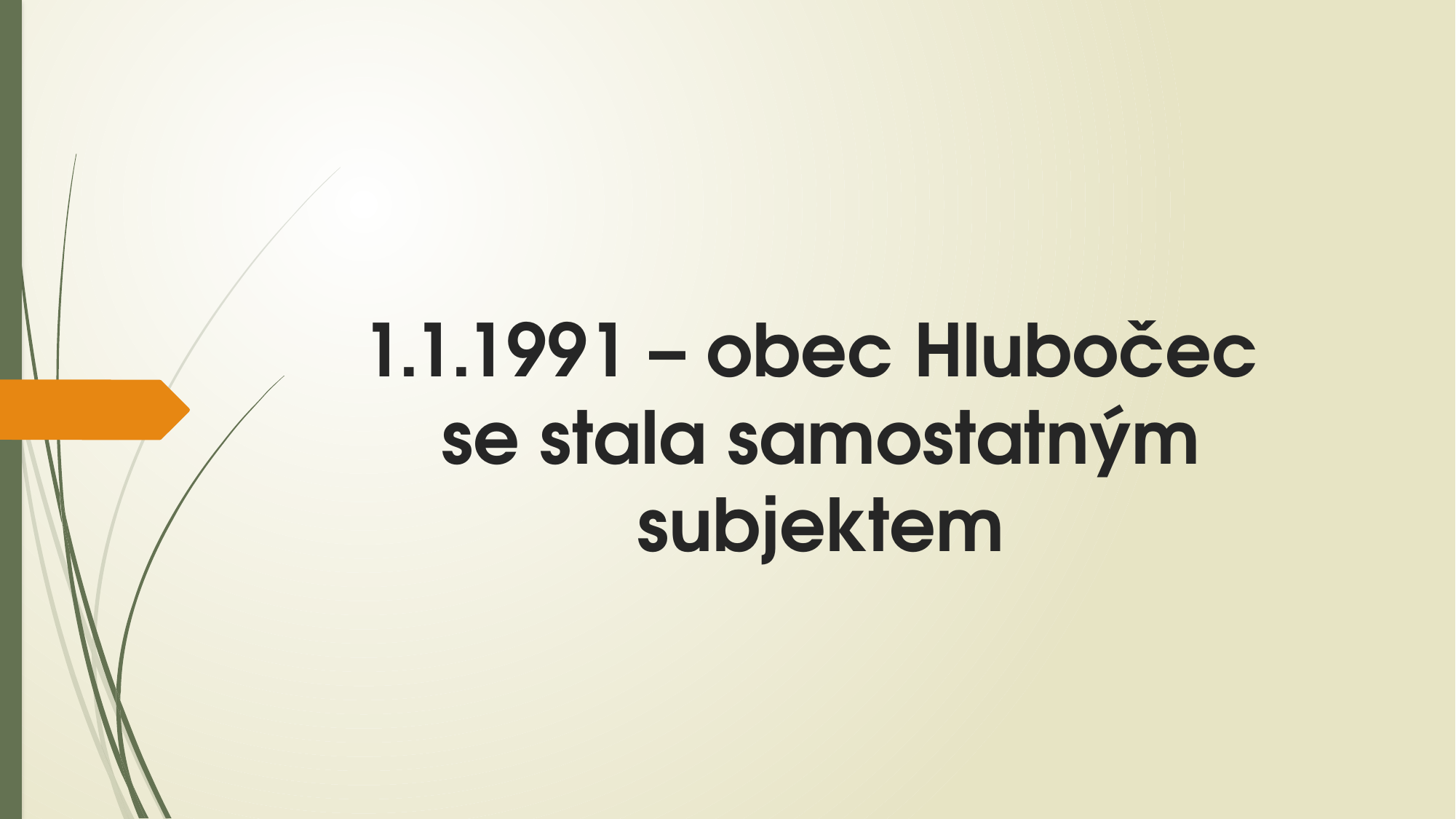

# 1.1.1991 – obec Hlubočec se stala samostatným subjektem